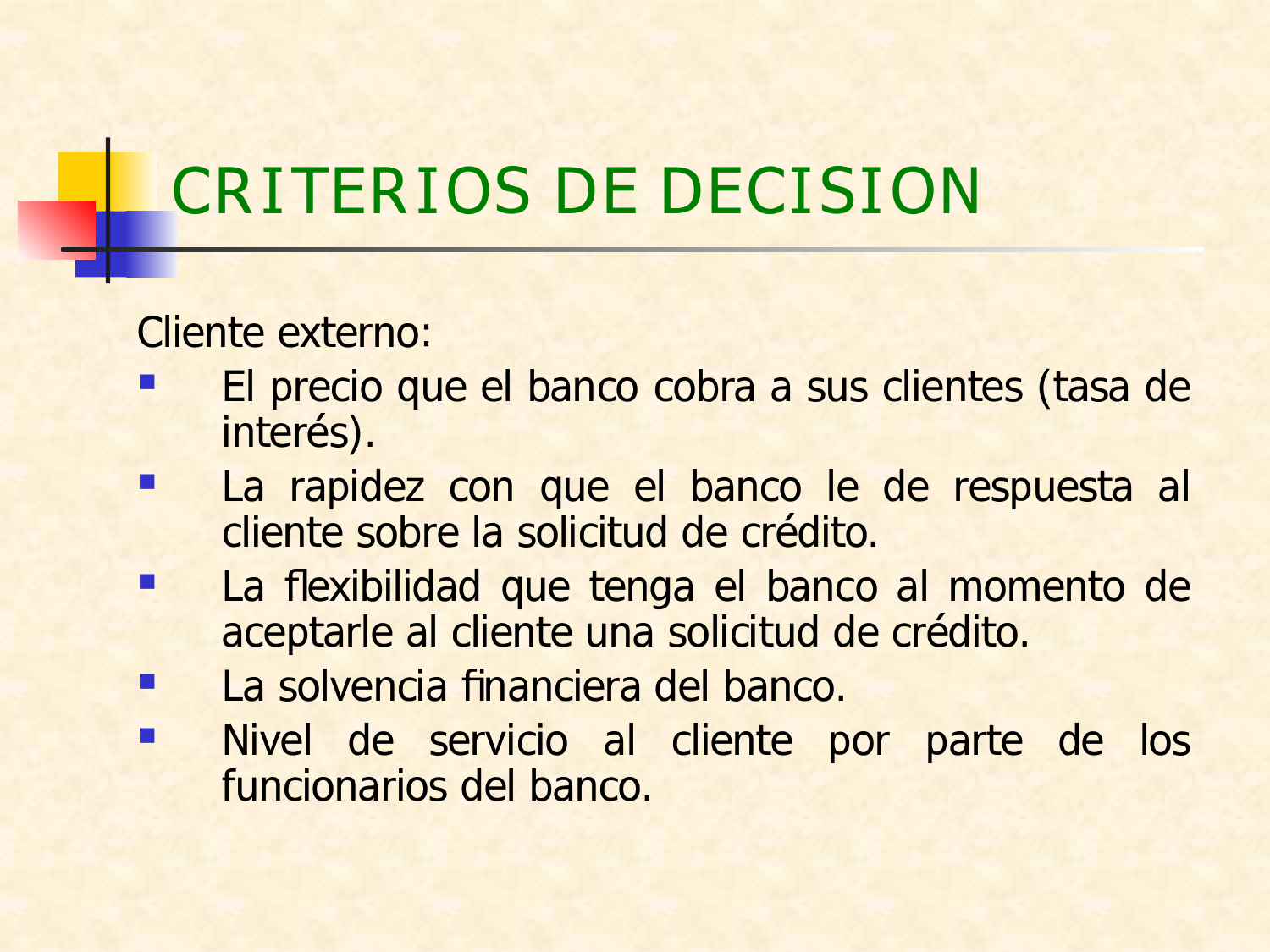

# CRITERIOS DE DECISION
Cliente externo:
El precio que el banco cobra a sus clientes (tasa de interés).
La rapidez con que el banco le de respuesta al cliente sobre la solicitud de crédito.
La flexibilidad que tenga el banco al momento de aceptarle al cliente una solicitud de crédito.
La solvencia financiera del banco.
Nivel de servicio al cliente por parte de los funcionarios del banco.